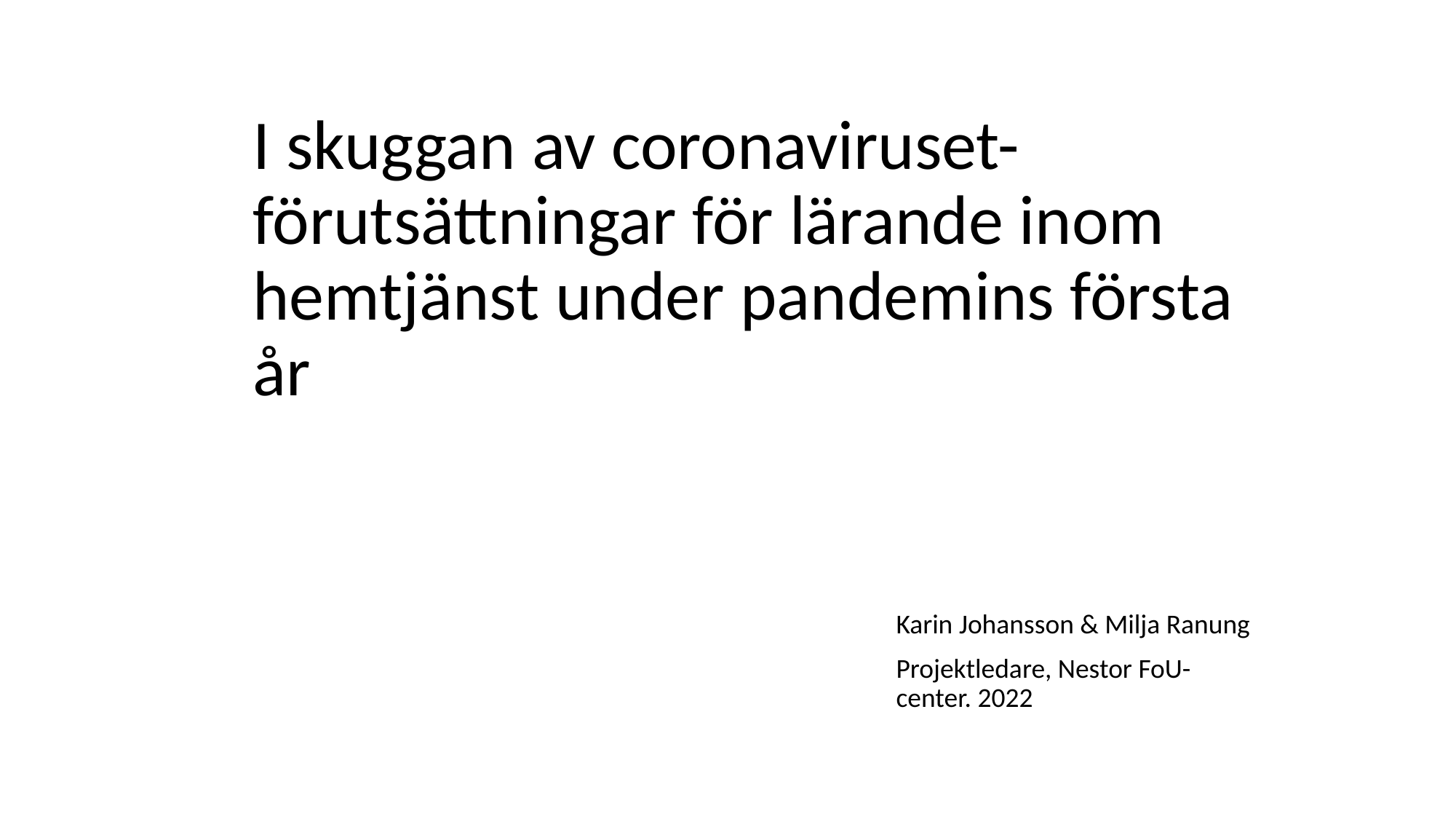

# I skuggan av coronaviruset- förutsättningar för lärande inom hemtjänst under pandemins första år
Karin Johansson & Milja Ranung
Projektledare, Nestor FoU-center. 2022